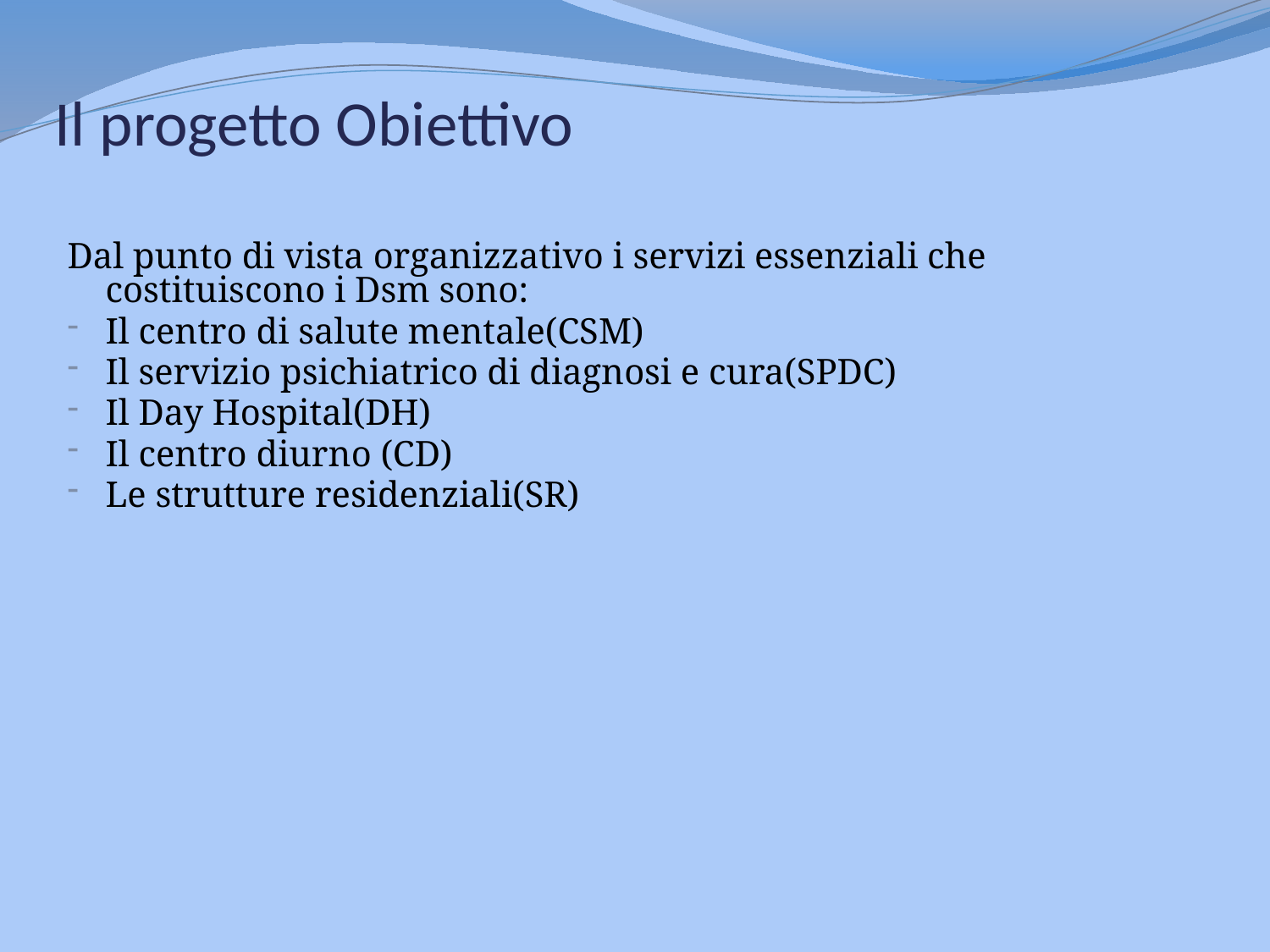

# Il progetto Obiettivo

Dal punto di vista organizzativo i servizi essenziali che costituiscono i Dsm sono:
Il centro di salute mentale(CSM)
Il servizio psichiatrico di diagnosi e cura(SPDC)
Il Day Hospital(DH)
Il centro diurno (CD)
Le strutture residenziali(SR)